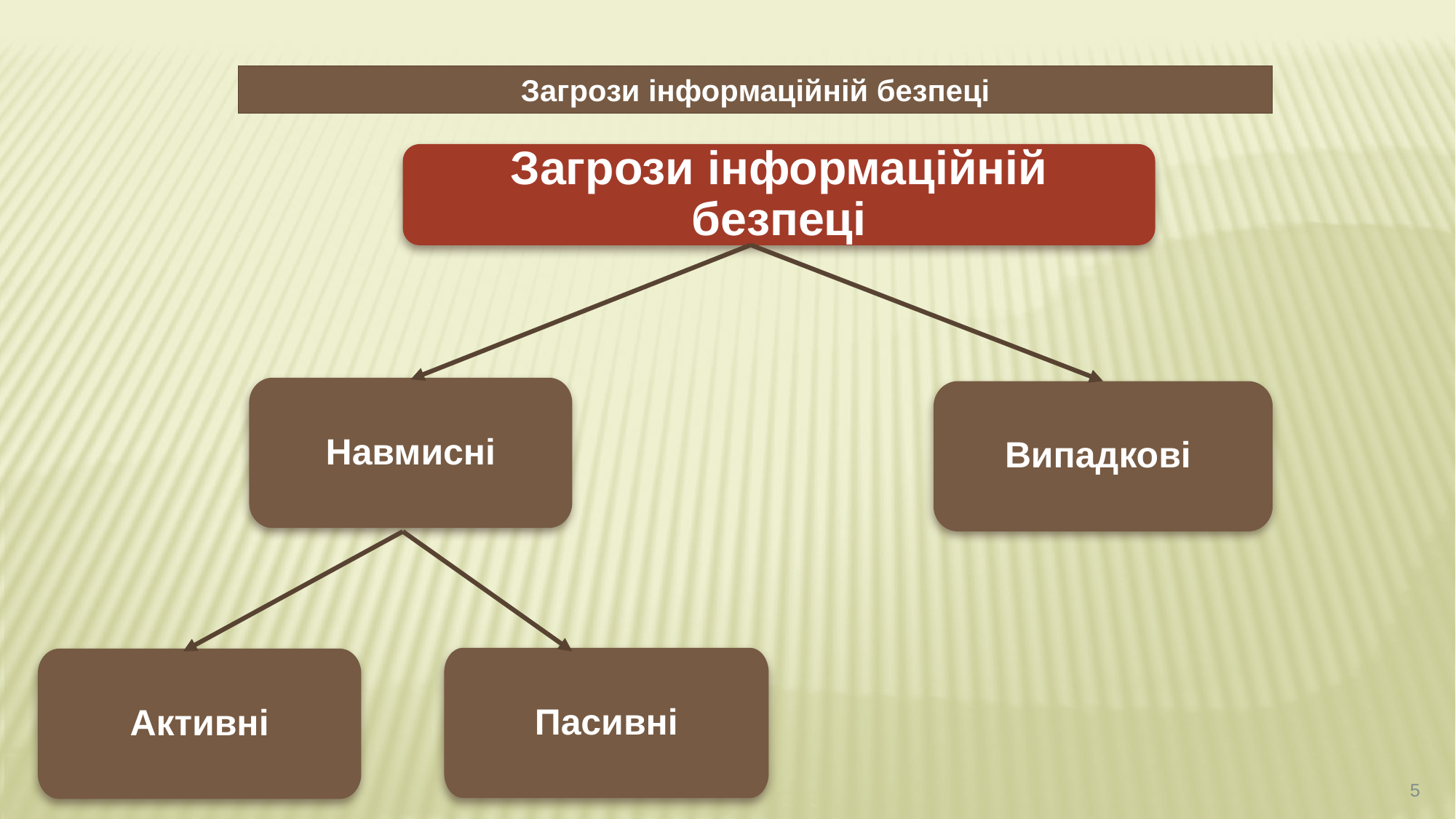

Загрози інформаційній безпеці
Загрози інформаційній безпеці
Навмисні
Випадкові
Пасивні
Активні
5